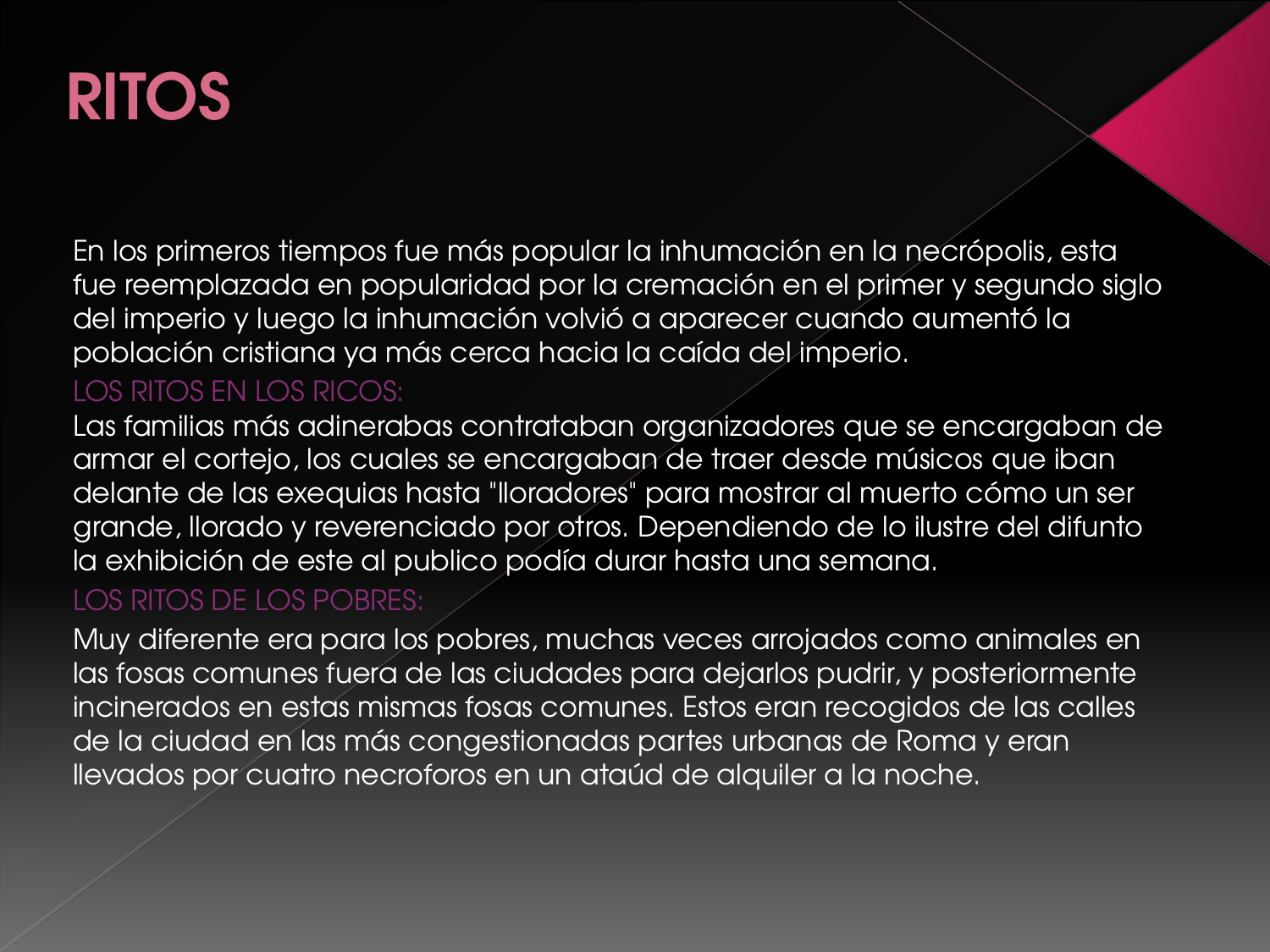

# RITOS
En los primeros tiempos fue más popular la inhumación en la necrópolis, esta fue reemplazada en popularidad por la cremación en el primer y segundo siglo del imperio y luego la inhumación volvió a aparecer cuando aumentó la población cristiana ya más cerca hacia la caída del imperio.
LOS RITOS EN LOS RICOS:
Las familias más adinerabas contrataban organizadores que se encargaban de armar el cortejo, los cuales se encargaban de traer desde músicos que iban delante de las exequias hasta "lloradores" para mostrar al muerto cómo un ser grande, llorado y reverenciado por otros. Dependiendo de lo ilustre del difunto la exhibición de este al publico podía durar hasta una semana.
LOS RITOS DE LOS POBRES:
Muy diferente era para los pobres, muchas veces arrojados como animales en las fosas comunes fuera de las ciudades para dejarlos pudrir, y posteriormente incinerados en estas mismas fosas comunes. Estos eran recogidos de las calles de la ciudad en las más congestionadas partes urbanas de Roma y eran llevados por cuatro necroforos en un ataúd de alquiler a la noche.